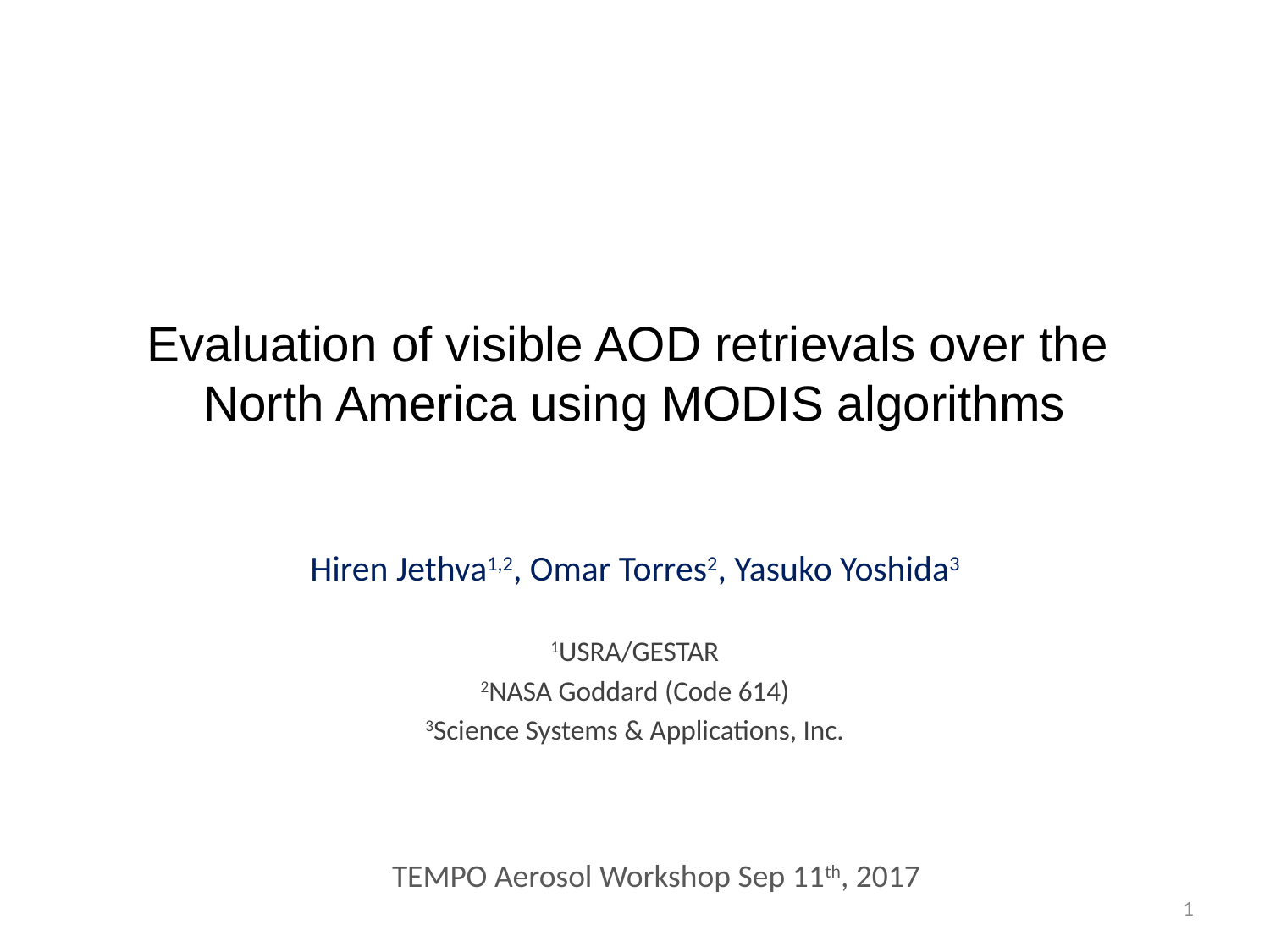

# Evaluation of visible AOD retrievals over the North America using MODIS algorithms
Hiren Jethva1,2, Omar Torres2, Yasuko Yoshida3

1USRA/GESTAR
2NASA Goddard (Code 614)
3Science Systems & Applications, Inc.

TEMPO Aerosol Workshop Sep 11th, 2017
1